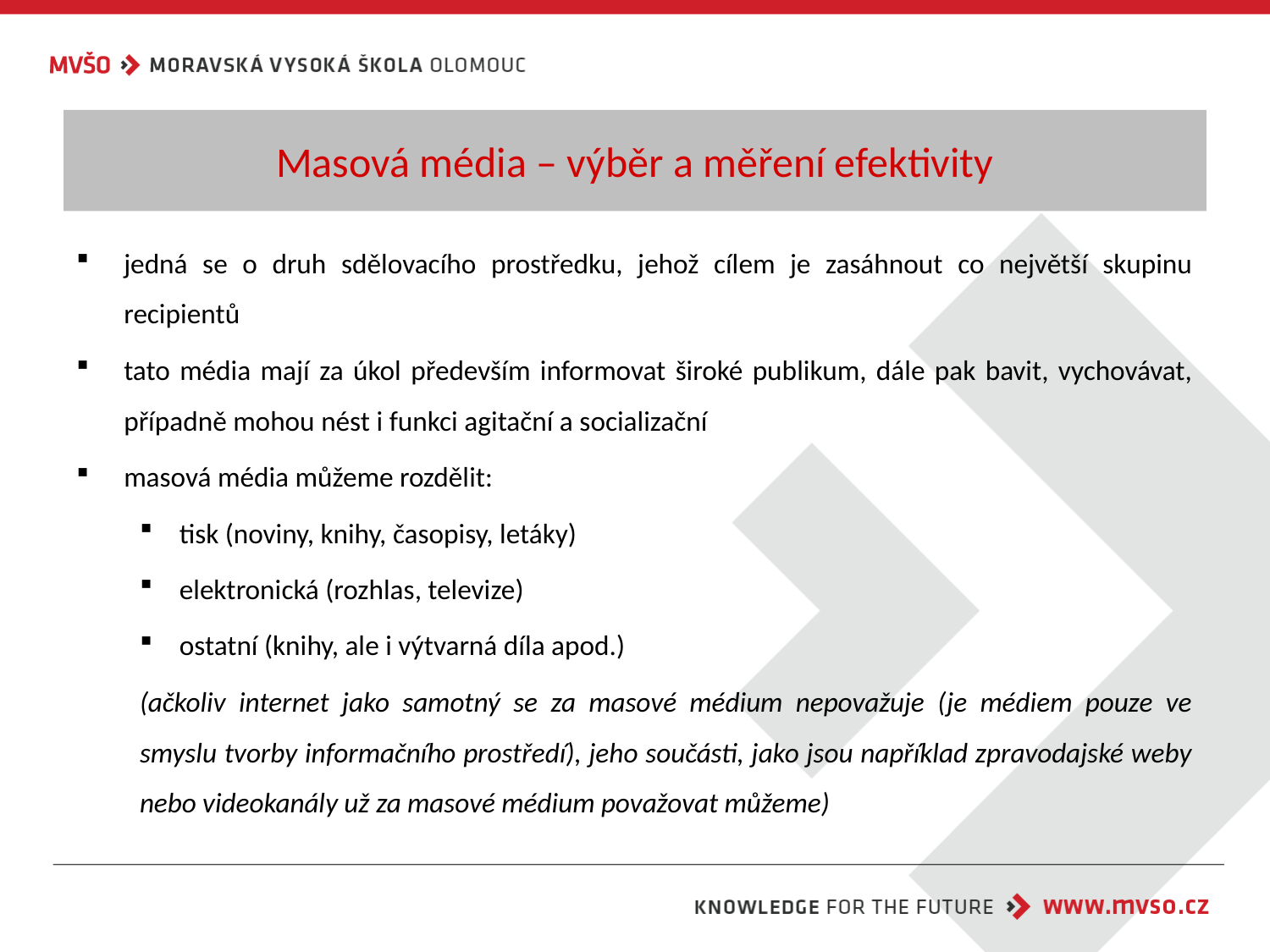

# Masová média – výběr a měření efektivity
jedná se o druh sdělovacího prostředku, jehož cílem je zasáhnout co největší skupinu recipientů
tato média mají za úkol především informovat široké publikum, dále pak bavit, vychovávat, případně mohou nést i funkci agitační a socializační
masová média můžeme rozdělit:
tisk (noviny, knihy, časopisy, letáky)
elektronická (rozhlas, televize)
ostatní (knihy, ale i výtvarná díla apod.)
(ačkoliv internet jako samotný se za masové médium nepovažuje (je médiem pouze ve smyslu tvorby informačního prostředí), jeho součásti, jako jsou například zpravodajské weby nebo videokanály už za masové médium považovat můžeme)